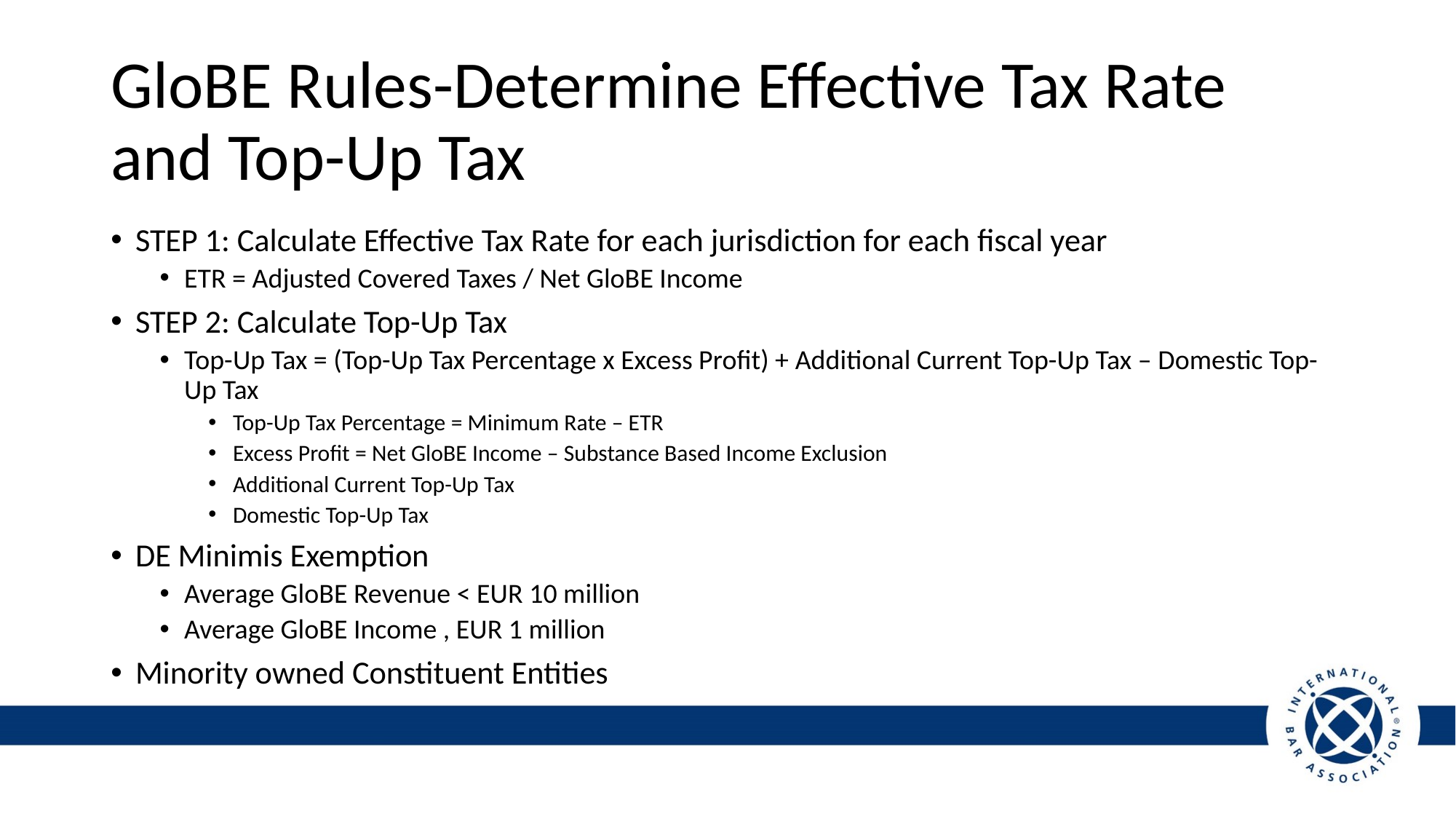

# GloBE Rules-Determine Effective Tax Rate and Top-Up Tax
STEP 1: Calculate Effective Tax Rate for each jurisdiction for each fiscal year
ETR = Adjusted Covered Taxes / Net GloBE Income
STEP 2: Calculate Top-Up Tax
Top-Up Tax = (Top-Up Tax Percentage x Excess Profit) + Additional Current Top-Up Tax – Domestic Top-Up Tax
Top-Up Tax Percentage = Minimum Rate – ETR
Excess Profit = Net GloBE Income – Substance Based Income Exclusion
Additional Current Top-Up Tax
Domestic Top-Up Tax
DE Minimis Exemption
Average GloBE Revenue < EUR 10 million
Average GloBE Income , EUR 1 million
Minority owned Constituent Entities